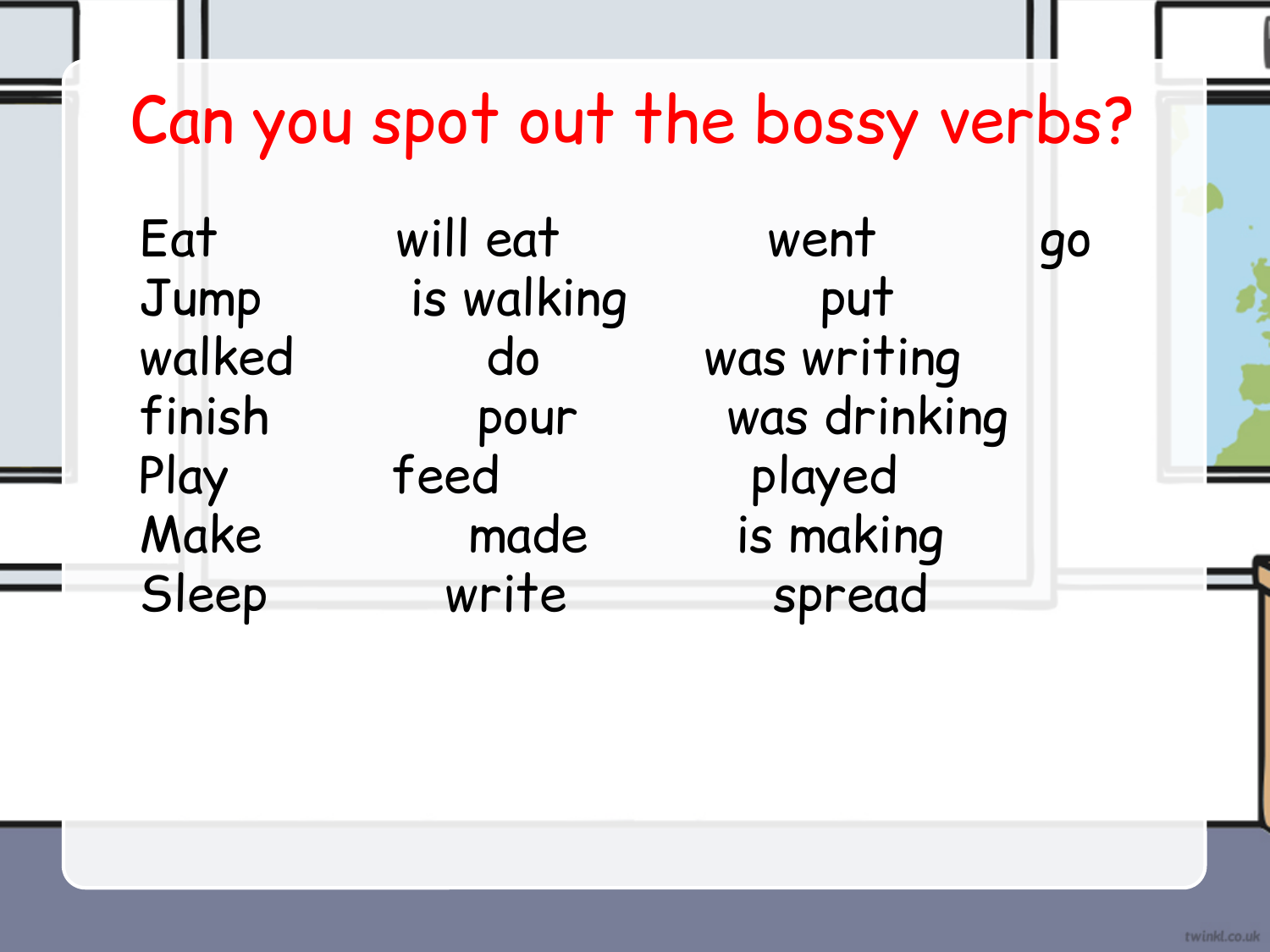

# Can you spot out the bossy verbs?
Eat            will eat              went           go
Jump          is walking             put       walked             do           was writing      finish              pour          was drinking
Play           feed                 played
Make              made          is making
Sleep            write              spread